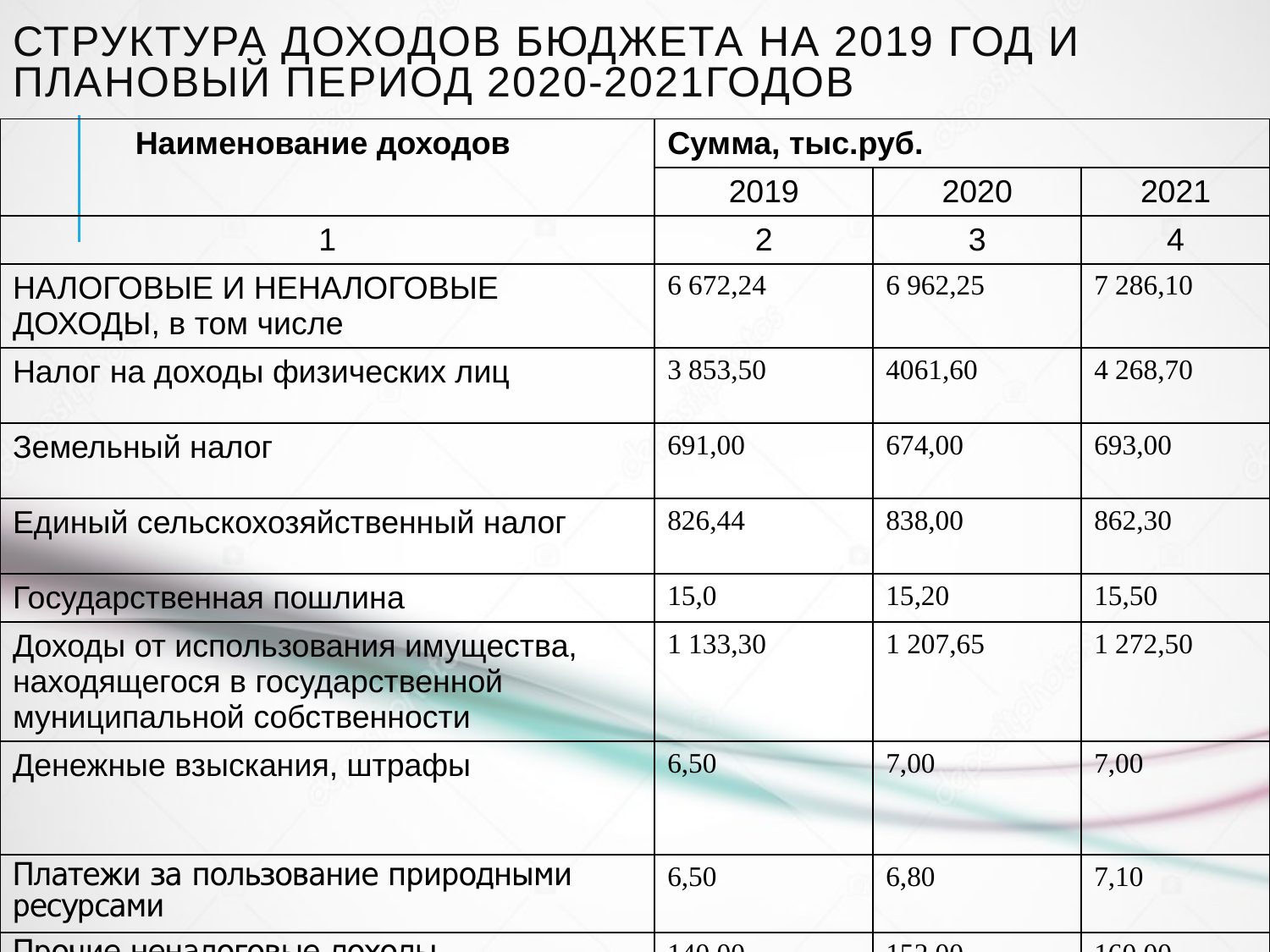

# СТРУКТУРА ДОХОДОВ БЮДЖЕТА НА 2019 ГОД И ПЛАНОВЫЙ ПЕРИОД 2020-2021ГОДОВ
| Наименование доходов | Сумма, тыс.руб. |  |  |
| --- | --- | --- | --- |
|  | 2019 | 2020 | 2021 |
| 1 | 2 | 3 | 4 |
| НАЛОГОВЫЕ И НЕНАЛОГОВЫЕ ДОХОДЫ, в том числе | 6 672,24 | 6 962,25 | 7 286,10 |
| Налог на доходы физических лиц | 3 853,50 | 4061,60 | 4 268,70 |
| Земельный налог | 691,00 | 674,00 | 693,00 |
| Единый сельскохозяйственный налог | 826,44 | 838,00 | 862,30 |
| Государственная пошлина | 15,0 | 15,20 | 15,50 |
| Доходы от использования имущества, находящегося в государственной муниципальной собственности | 1 133,30 | 1 207,65 | 1 272,50 |
| Денежные взыскания, штрафы | 6,50 | 7,00 | 7,00 |
| Платежи за пользование природными ресурсами | 6,50 | 6,80 | 7,10 |
| Прочие неналоговые доходы | 140,00 | 152,00 | 160,00 |
| БЕЗВОЗМЕЗДНЫЕ ПОСТУПЛЕНИЯ | 1 035,591 | 1 143,138 | 1 256,613 |
| Всего доходов | 7 707,831 | 8 105,388 | 8 542,713 |